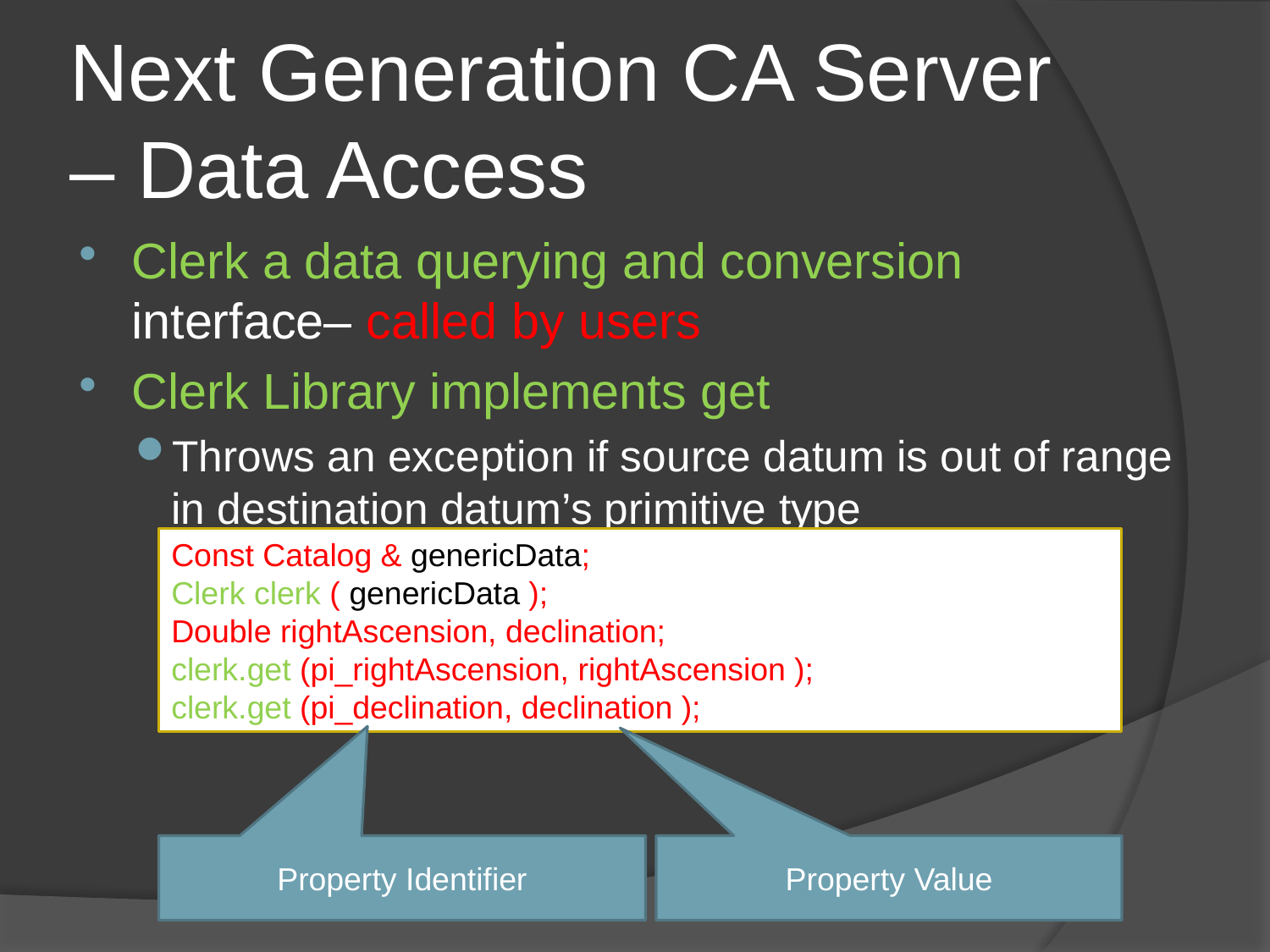

# Next Generation CA Server – Data Access
Clerk a data querying and conversion interface– called by users
Clerk Library implements get
Throws an exception if source datum is out of range in destination datum’s primitive type

Const Catalog & genericData;
Clerk clerk ( genericData );
Double rightAscension, declination;
clerk.get (pi_rightAscension, rightAscension );
clerk.get (pi_declination, declination );
Property Identifier
Property Value